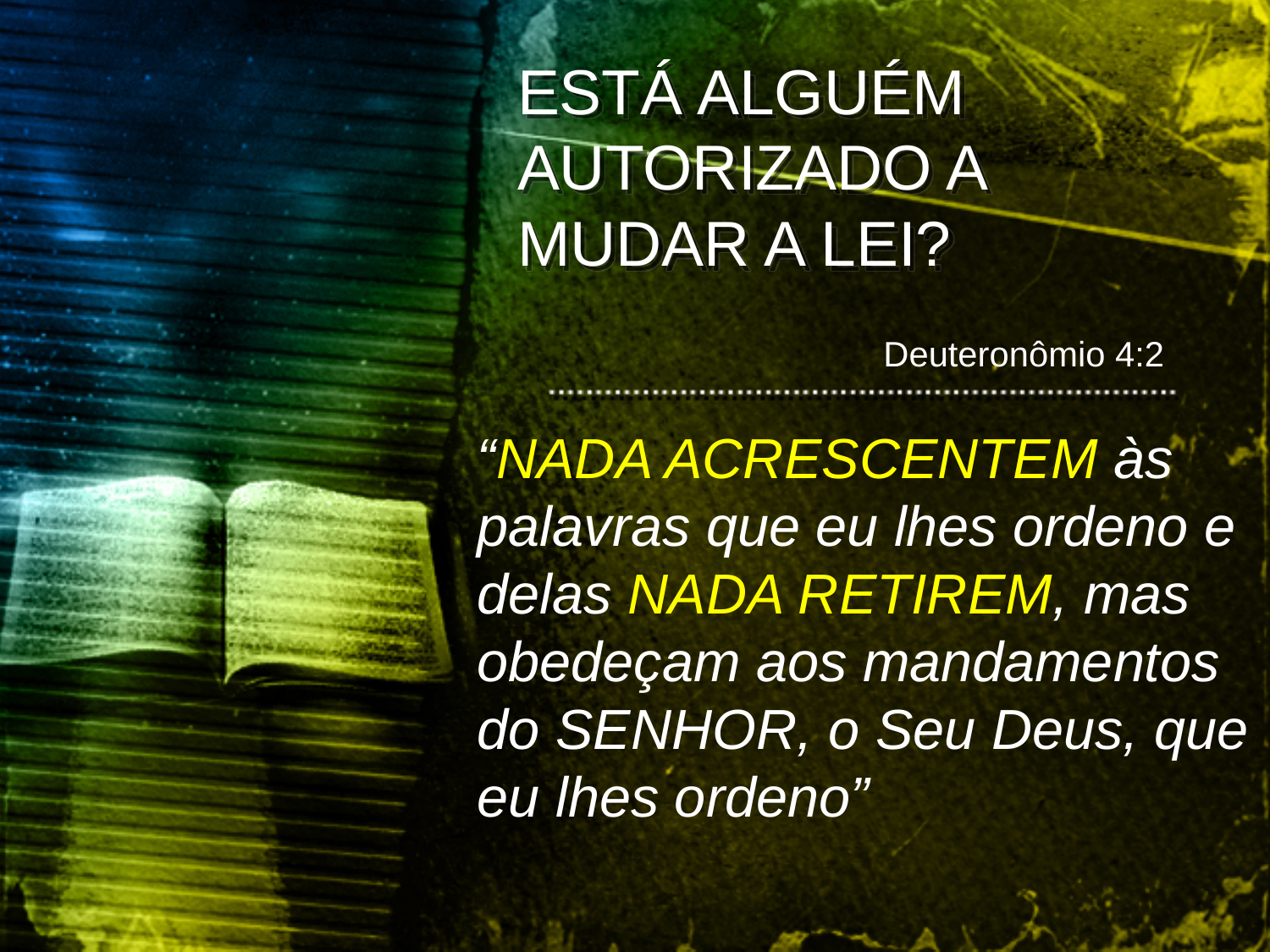

ESTÁ ALGUÉM AUTORIZADO A MUDAR A LEI?
Deuteronômio 4:2
“NADA ACRESCENTEM às palavras que eu lhes ordeno e delas NADA RETIREM, mas obedeçam aos mandamentos do SENHOR, o Seu Deus, que eu lhes ordeno”